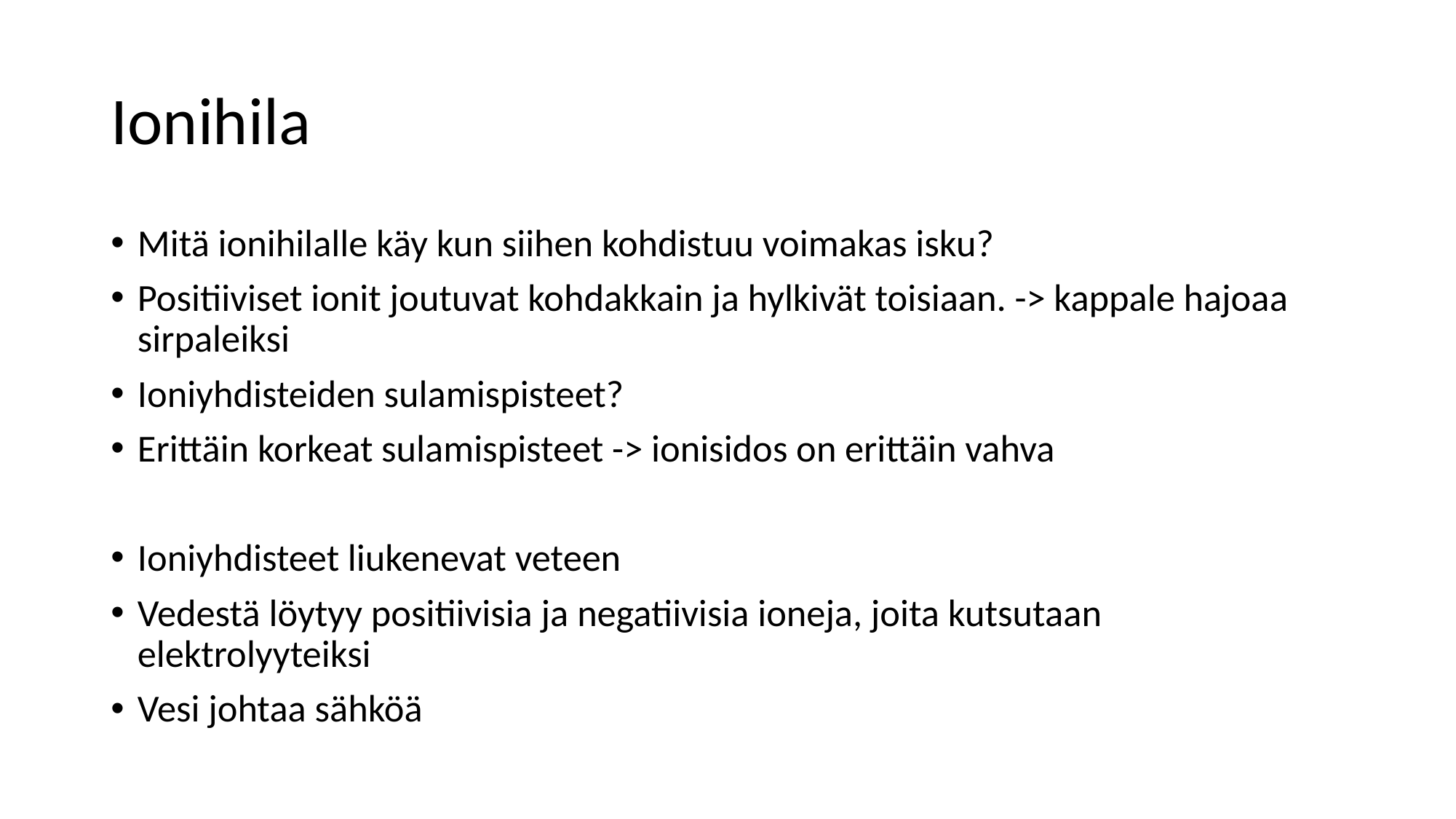

# Ionihila
Mitä ionihilalle käy kun siihen kohdistuu voimakas isku?
Positiiviset ionit joutuvat kohdakkain ja hylkivät toisiaan. -> kappale hajoaa sirpaleiksi
Ioniyhdisteiden sulamispisteet?
Erittäin korkeat sulamispisteet -> ionisidos on erittäin vahva

Ioniyhdisteet liukenevat veteen
Vedestä löytyy positiivisia ja negatiivisia ioneja, joita kutsutaan elektrolyyteiksi
Vesi johtaa sähköä